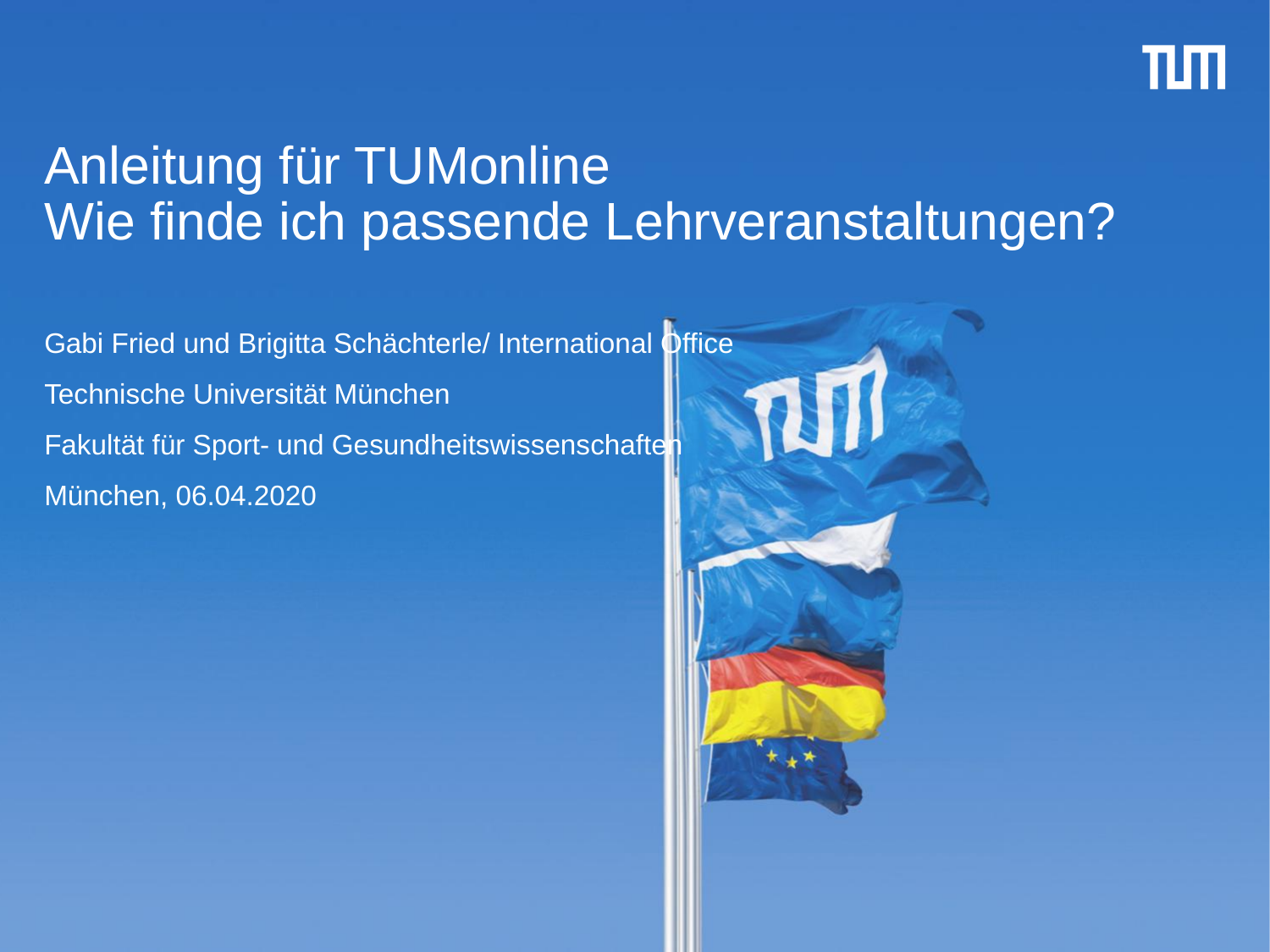

# Anleitung für TUMonline Wie finde ich passende Lehrveranstaltungen?

Gabi Fried und Brigitta Schächterle/ International Office
Technische Universität München
Fakultät für Sport- und Gesundheitswissenschaften
München, 06.04.2020